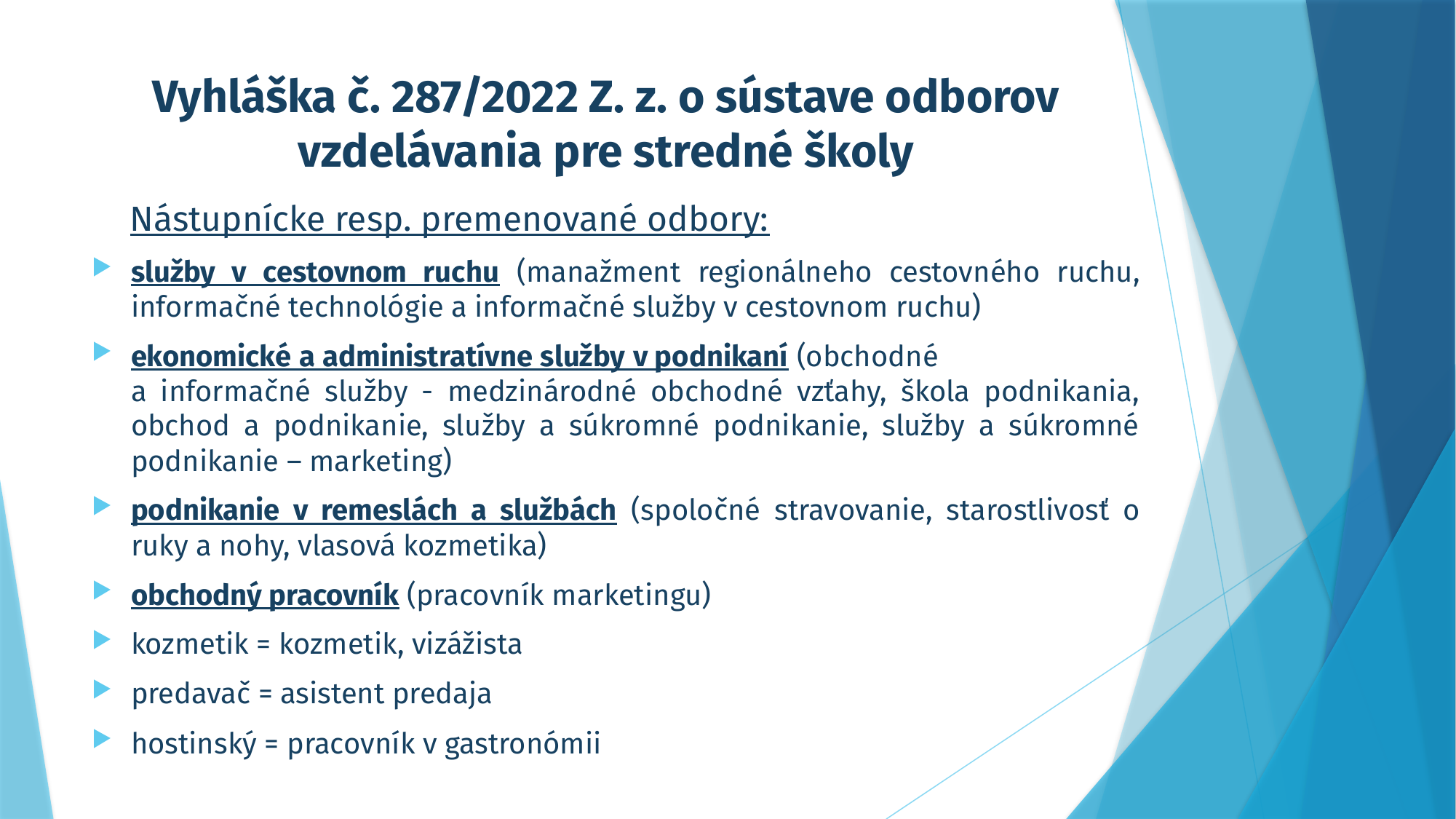

# Vyhláška č. 287/2022 Z. z. o sústave odborov vzdelávania pre stredné školy
     Nástupnícke resp. premenované odbory:
služby v cestovnom ruchu (manažment regionálneho cestovného ruchu, informačné technológie a informačné služby v cestovnom ruchu)
ekonomické a administratívne služby v podnikaní (obchodné                         a informačné služby - medzinárodné obchodné vzťahy, škola podnikania, obchod a podnikanie, služby a súkromné podnikanie, služby a súkromné podnikanie – marketing)
podnikanie v remeslách a službách (spoločné stravovanie, starostlivosť o ruky a nohy, vlasová kozmetika)
obchodný pracovník (pracovník marketingu)
kozmetik = kozmetik, vizážista
predavač = asistent predaja
hostinský = pracovník v gastronómii